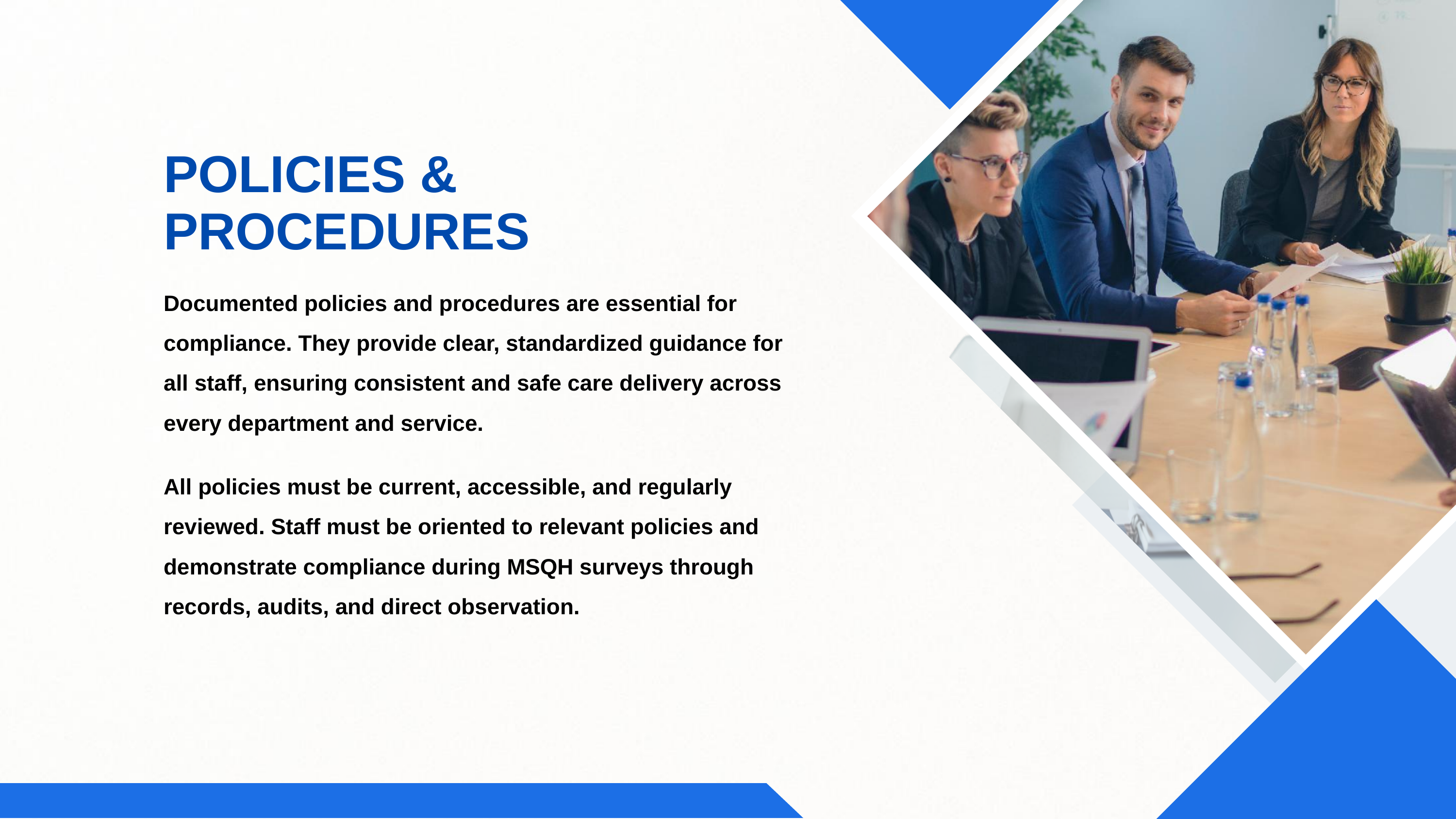

POLICIES & PROCEDURES
Documented policies and procedures are essential for compliance. They provide clear, standardized guidance for all staff, ensuring consistent and safe care delivery across every department and service.
All policies must be current, accessible, and regularly reviewed. Staff must be oriented to relevant policies and demonstrate compliance during MSQH surveys through records, audits, and direct observation.